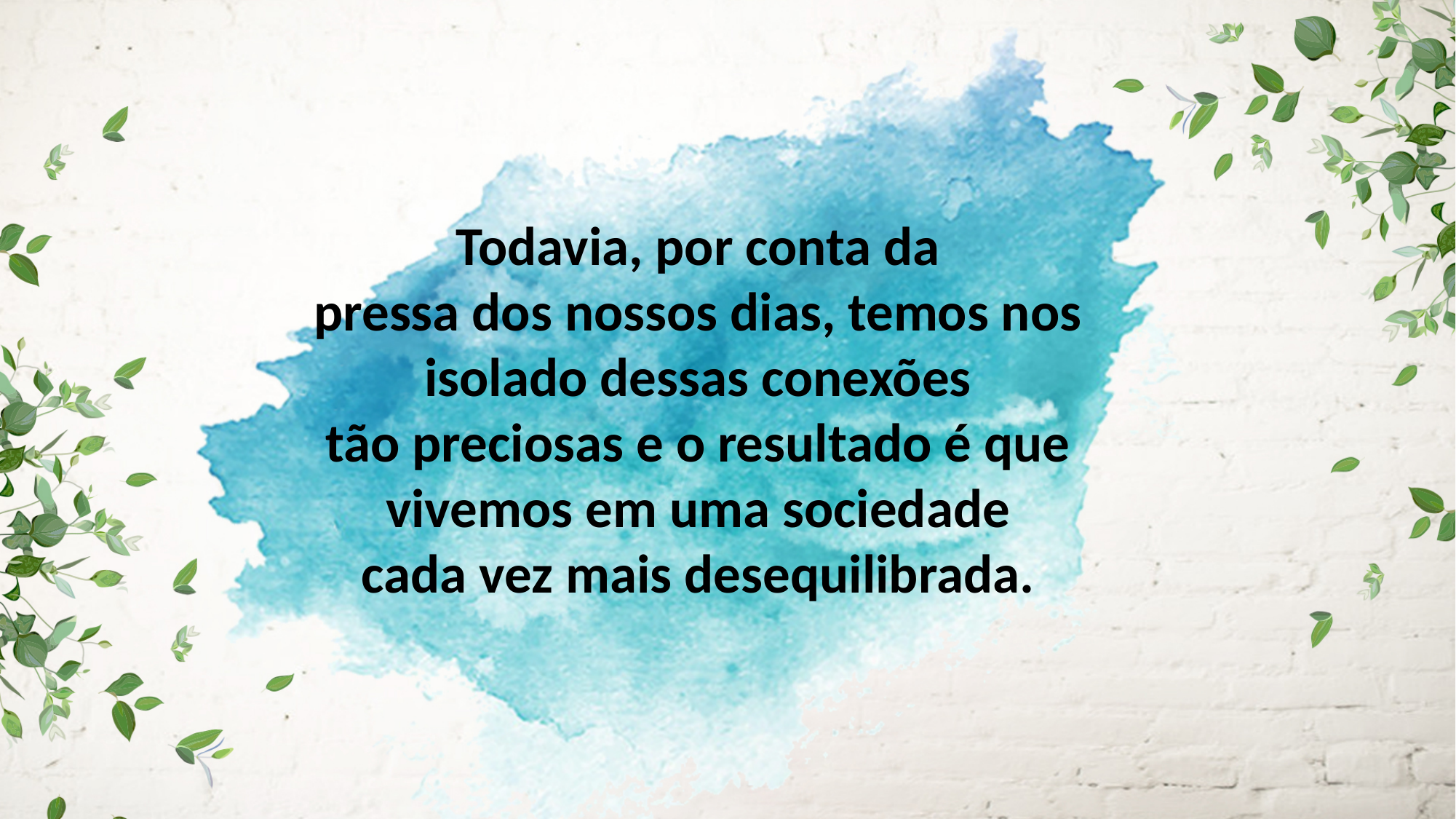

Todavia, por conta da
pressa dos nossos dias, temos nos isolado dessas conexões
tão preciosas e o resultado é que vivemos em uma sociedade
cada vez mais desequilibrada.